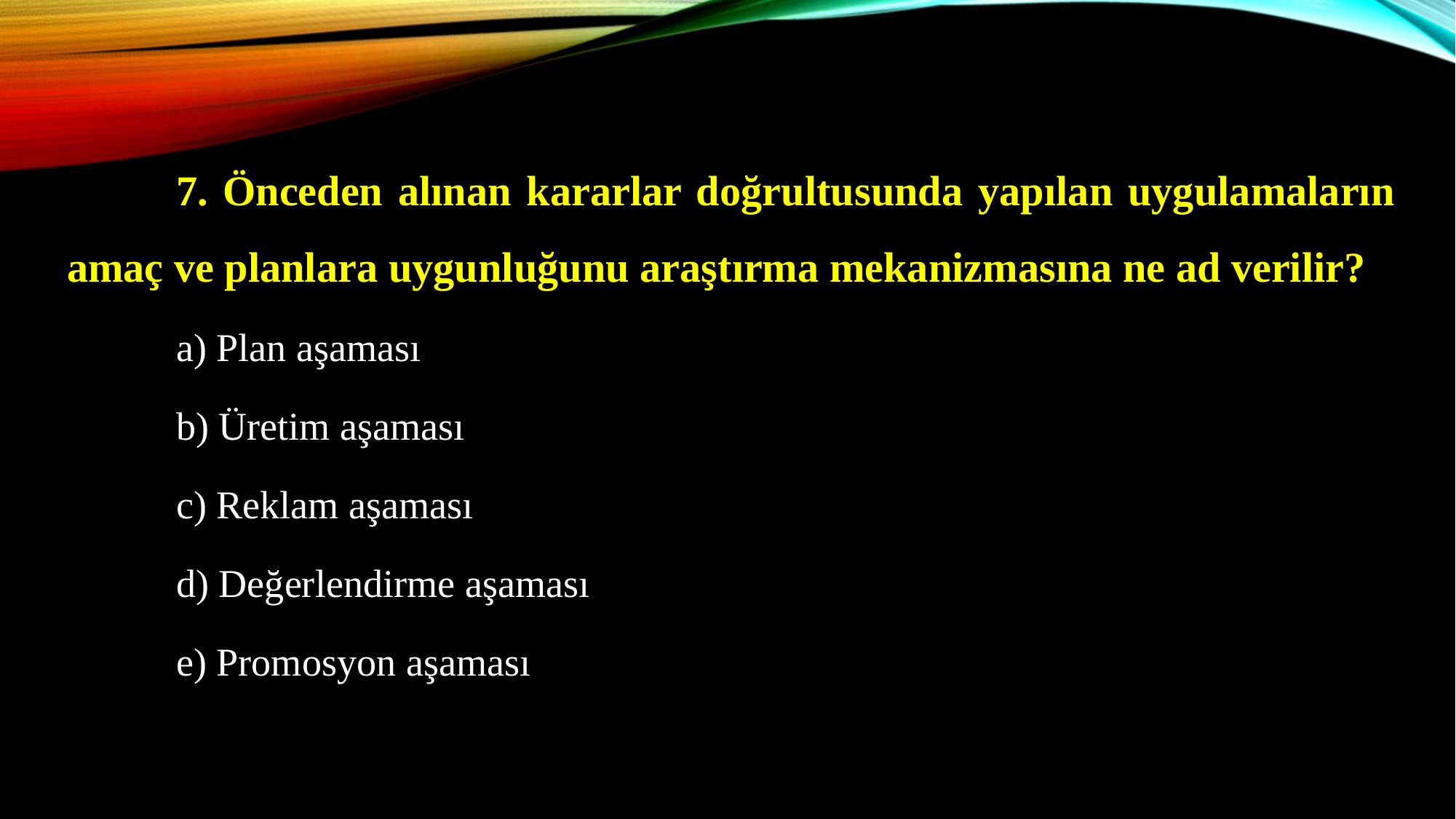

7. Önceden alınan kararlar doğrultusunda yapılan uygulamaların amaç ve planlara uygunluğunu araştırma mekanizmasına ne ad verilir?
a) Plan aşaması
b) Üretim aşaması
c) Reklam aşaması
d) Değerlendirme aşaması
e) Promosyon aşaması